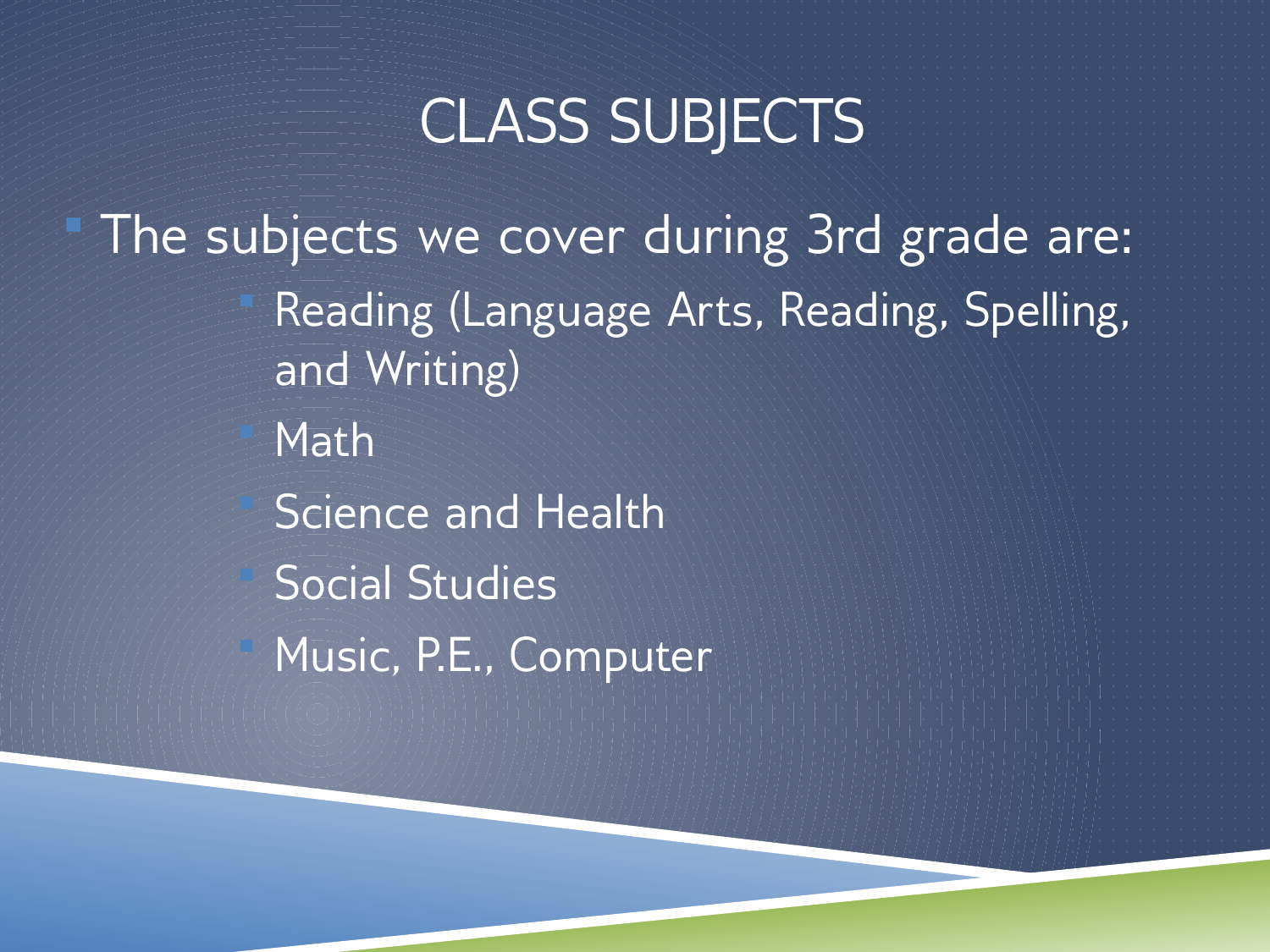

# Class Subjects
The subjects we cover during 3rd grade are:
Reading (Language Arts, Reading, Spelling, and Writing)
Math
Science and Health
Social Studies
Music, P.E., Computer